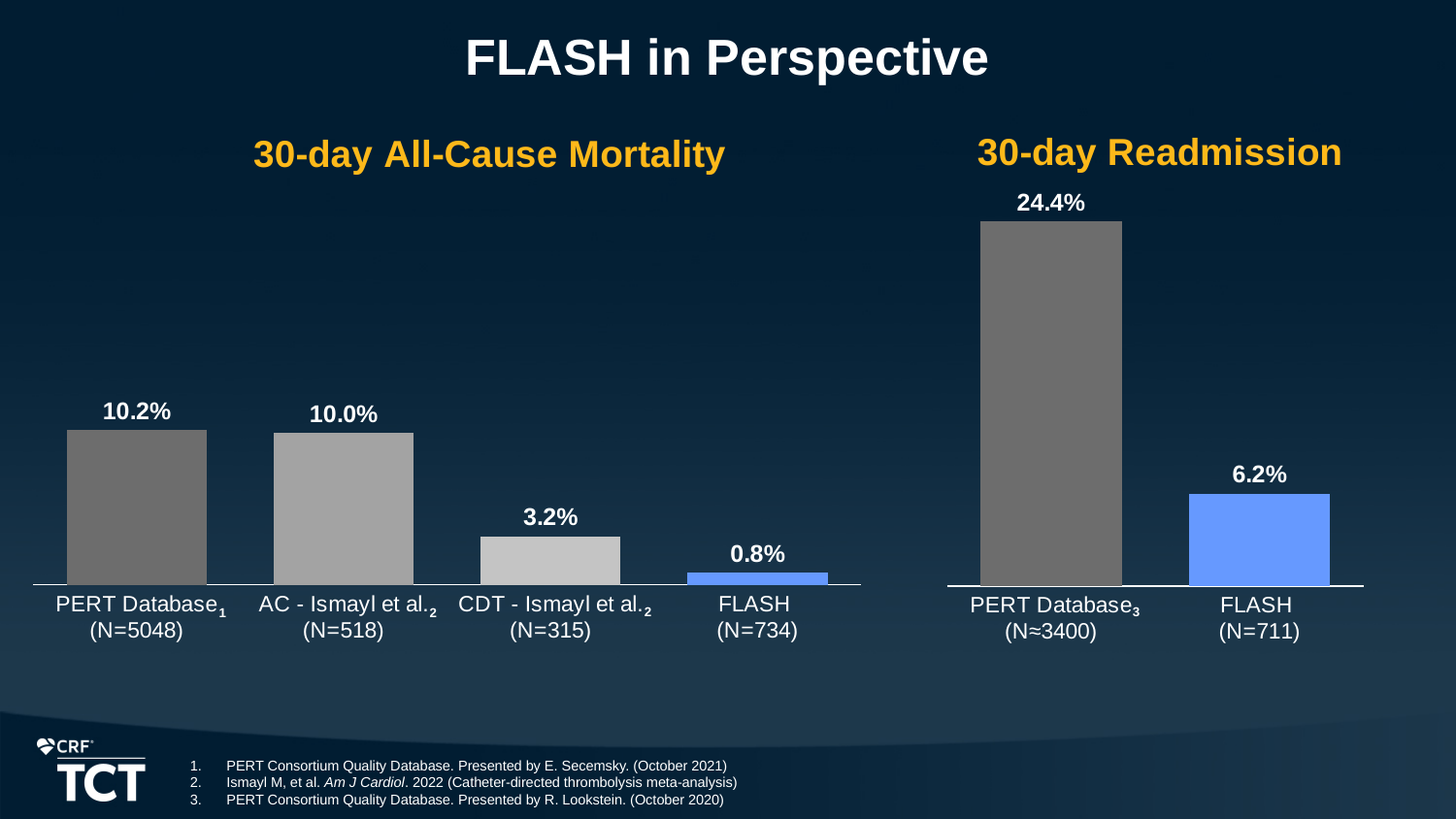

# FLASH in Perspective

### Chart: 30-day Readmission

| Category | 30-day Mortality |
|---|---|
| PERT Database (N≈3400) | 0.244 |
| FLASH
(N=711) | 0.062 |

### Chart: 30-day All-Cause Mortality

| Category | 30-day Mortality |
|---|---|
| PERT Database (N=5048) | 0.102 |
| AC - Ismayl et al.
(N=518) | 0.1 |
| CDT - Ismayl et al. (N=315) | 0.032 |
| FLASH
(N=734) | 0.008 |
2
3
1
2
PERT Consortium Quality Database. Presented by E. Secemsky. (October 2021)
Ismayl M, et al. Am J Cardiol. 2022 (Catheter-directed thrombolysis meta-analysis)
PERT Consortium Quality Database. Presented by R. Lookstein. (October 2020)